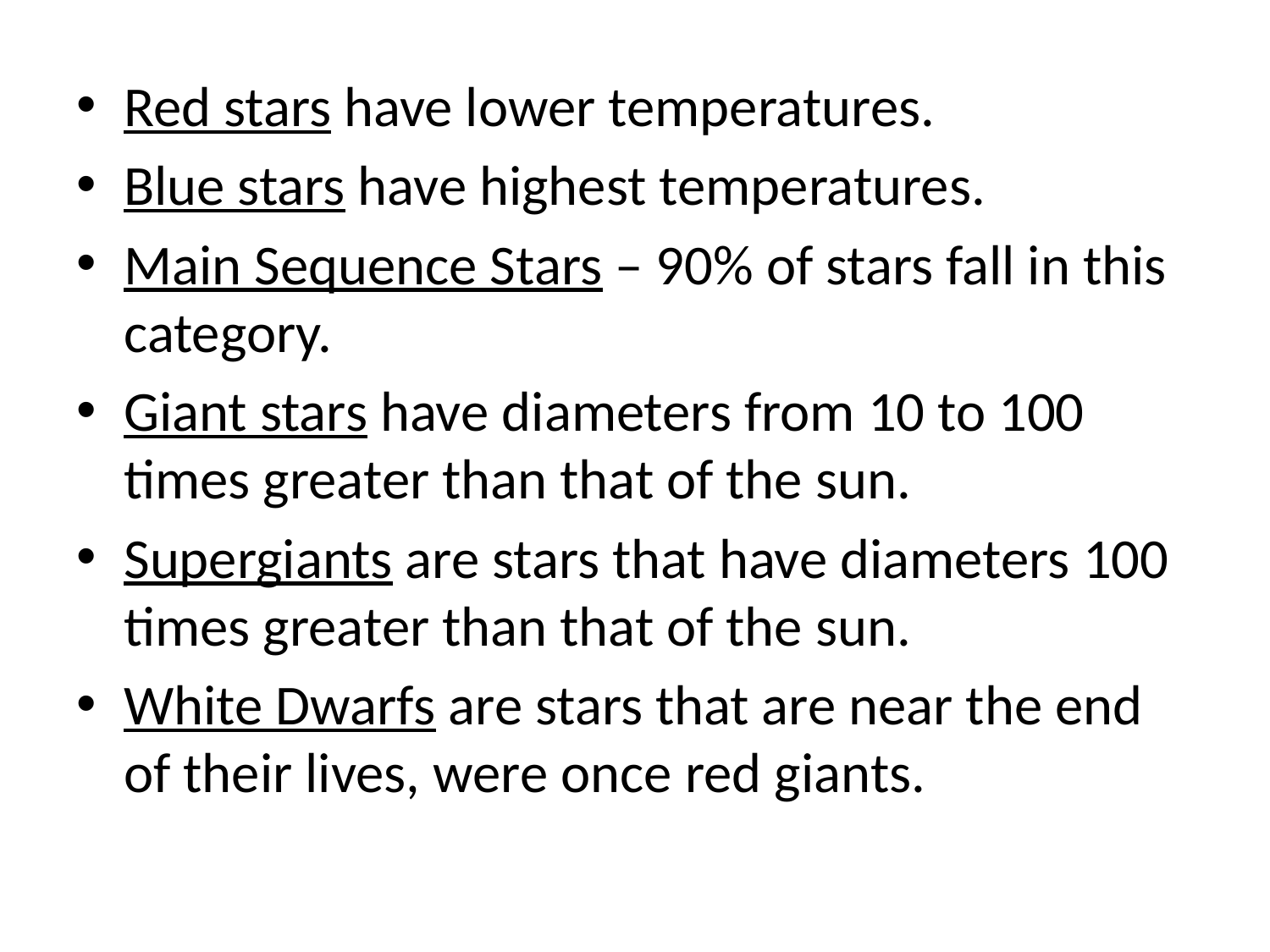

Red stars have lower temperatures.
Blue stars have highest temperatures.
Main Sequence Stars – 90% of stars fall in this category.
Giant stars have diameters from 10 to 100 times greater than that of the sun.
Supergiants are stars that have diameters 100 times greater than that of the sun.
White Dwarfs are stars that are near the end of their lives, were once red giants.